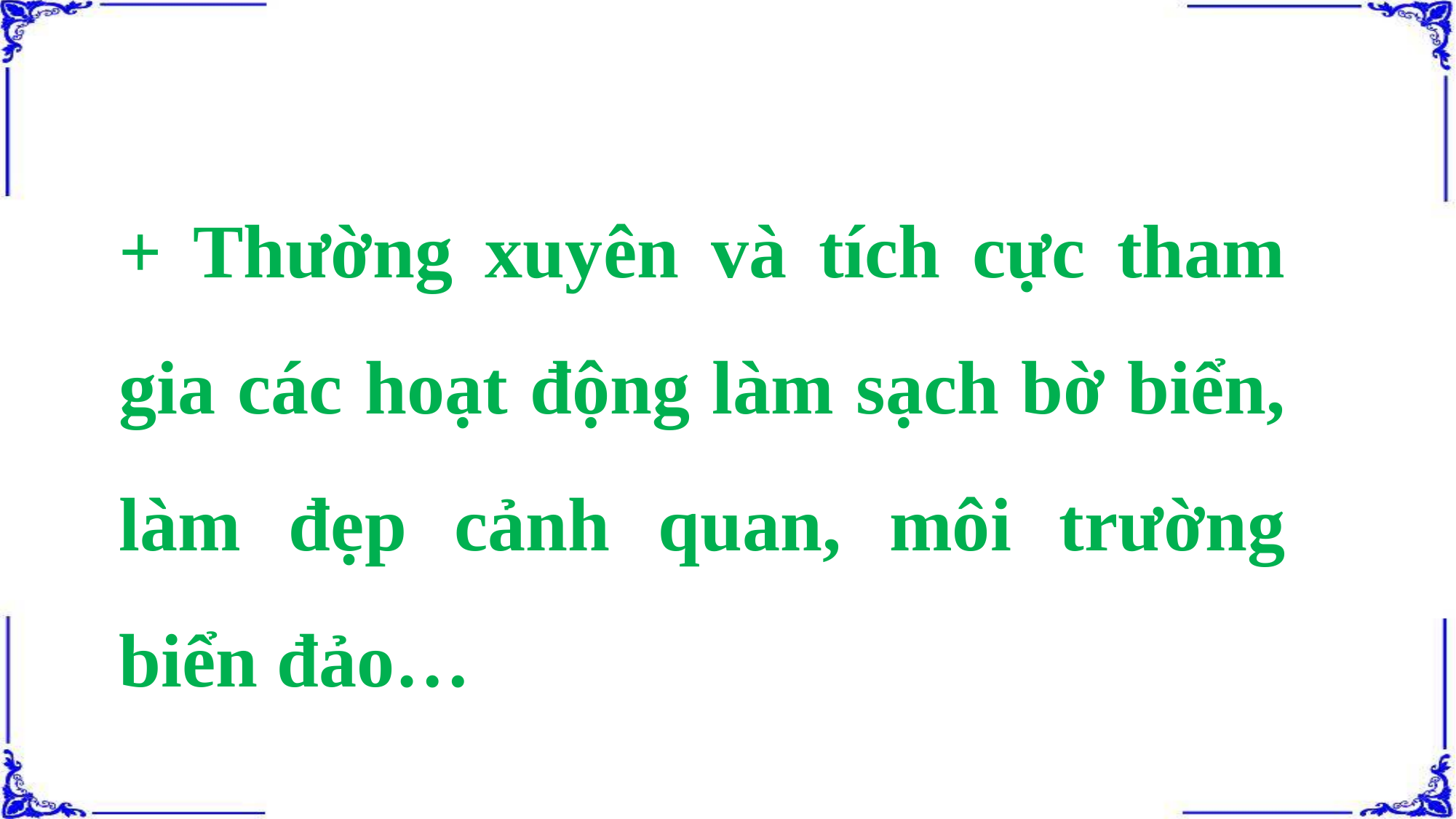

+ Thường xuyên và tích cực tham gia các hoạt động làm sạch bờ biển, làm đẹp cảnh quan, môi trường biển đảo…